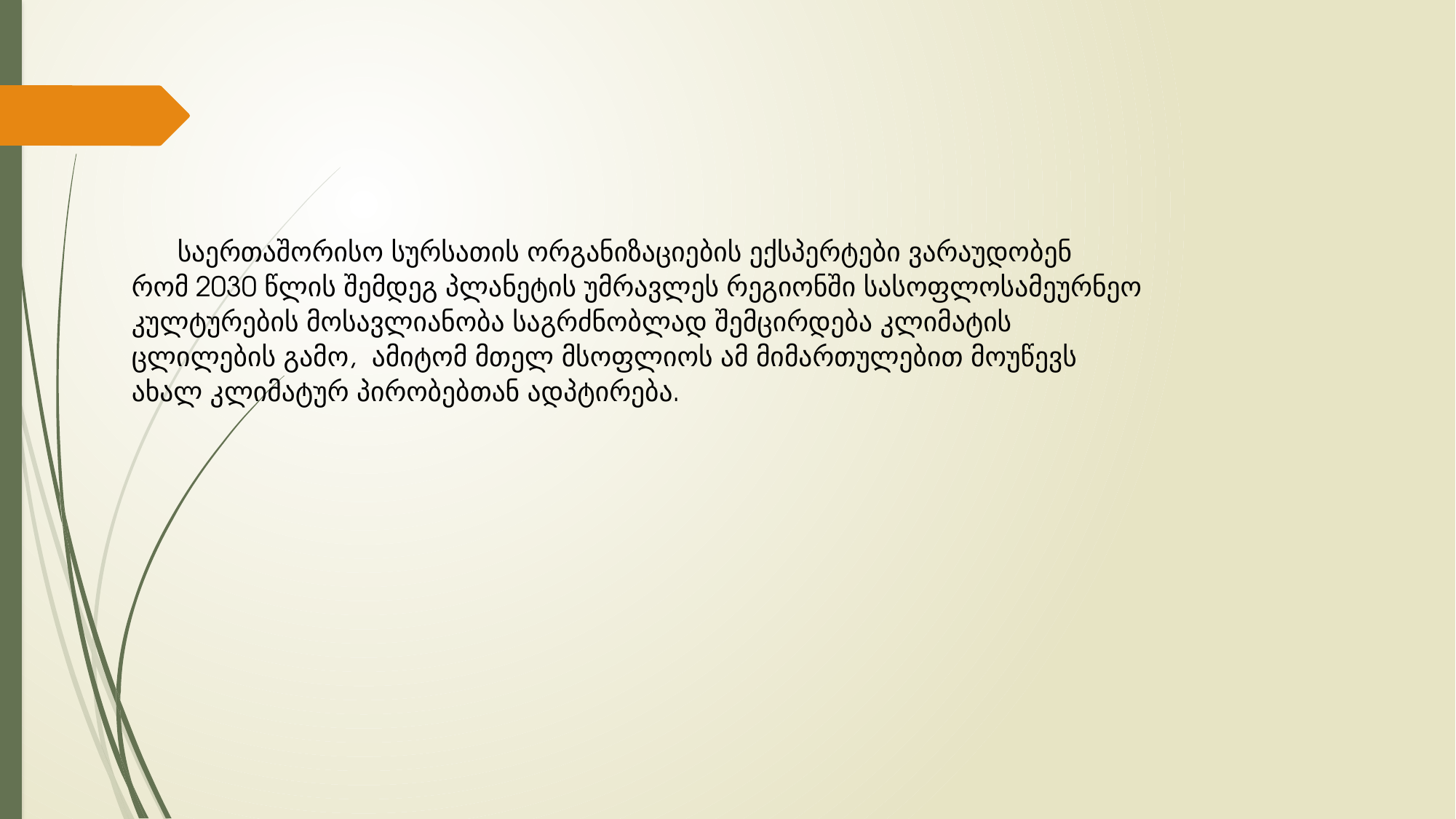

საერთაშორისო სურსათის ორგანიზაციების ექსპერტები ვარაუდობენ   რომ 2030 წლის შემდეგ პლანეტის უმრავლეს რეგიონში სასოფლოსამეურნეო კულტურების მოსავლიანობა საგრძნობლად შემცირდება კლიმატის ცლილების გამო,  ამიტომ მთელ მსოფლიოს ამ მიმართულებით მოუწევს ახალ კლიმატურ პირობებთან ადპტირება.